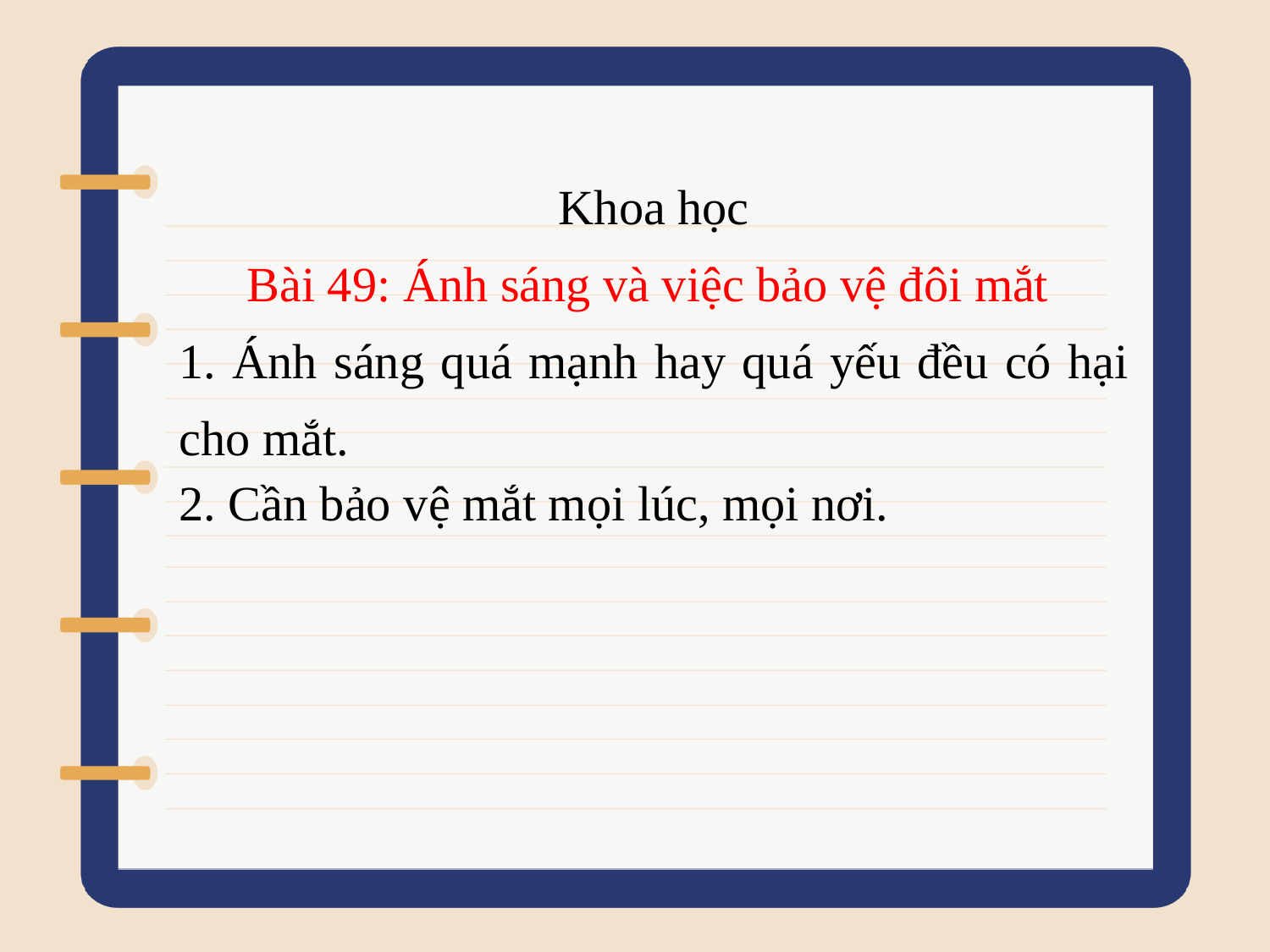

Khoa học
Bài 49: Ánh sáng và việc bảo vệ đôi mắt
1. Ánh sáng quá mạnh hay quá yếu đều có hại cho mắt.
2. Cần bảo vệ mắt mọi lúc, mọi nơi.